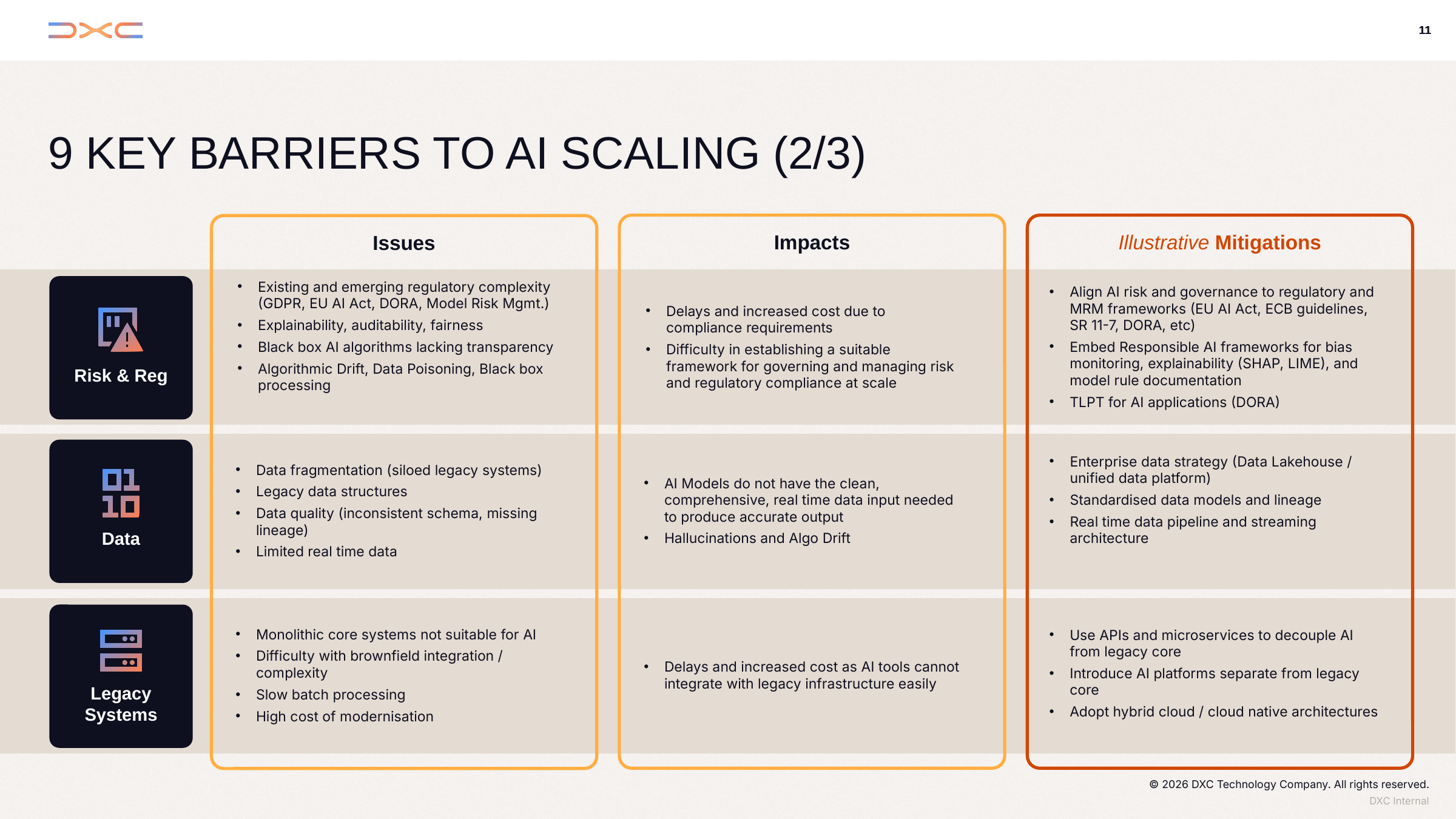

# 9 key barriers to AI scaling (2/3)
Impacts
Illustrative Mitigations
Issues
Delays and increased cost due to compliance requirements
Difficulty in establishing a suitable framework for governing and managing risk and regulatory compliance at scale
Align AI risk and governance to regulatory and MRM frameworks (EU AI Act, ECB guidelines, SR 11-7, DORA, etc)
Embed Responsible AI frameworks for bias monitoring, explainability (SHAP, LIME), and model rule documentation
TLPT for AI applications (DORA)
Existing and emerging regulatory complexity (GDPR, EU AI Act, DORA, Model Risk Mgmt.)
Explainability, auditability, fairness
Black box AI algorithms lacking transparency
Algorithmic Drift, Data Poisoning, Black box processing

Risk & Reg

AI Models do not have the clean, comprehensive, real time data input needed to produce accurate output
Hallucinations and Algo Drift
Data fragmentation (siloed legacy systems)
Legacy data structures
Data quality (inconsistent schema, missing lineage)
Limited real time data
Enterprise data strategy (Data Lakehouse / unified data platform)
Standardised data models and lineage
Real time data pipeline and streaming architecture

Data

Delays and increased cost as AI tools cannot integrate with legacy infrastructure easily

Use APIs and microservices to decouple AI from legacy core
Introduce AI platforms separate from legacy core
Adopt hybrid cloud / cloud native architectures

Monolithic core systems not suitable for AI
Difficulty with brownfield integration / complexity
Slow batch processing
High cost of modernisation
Legacy Systems